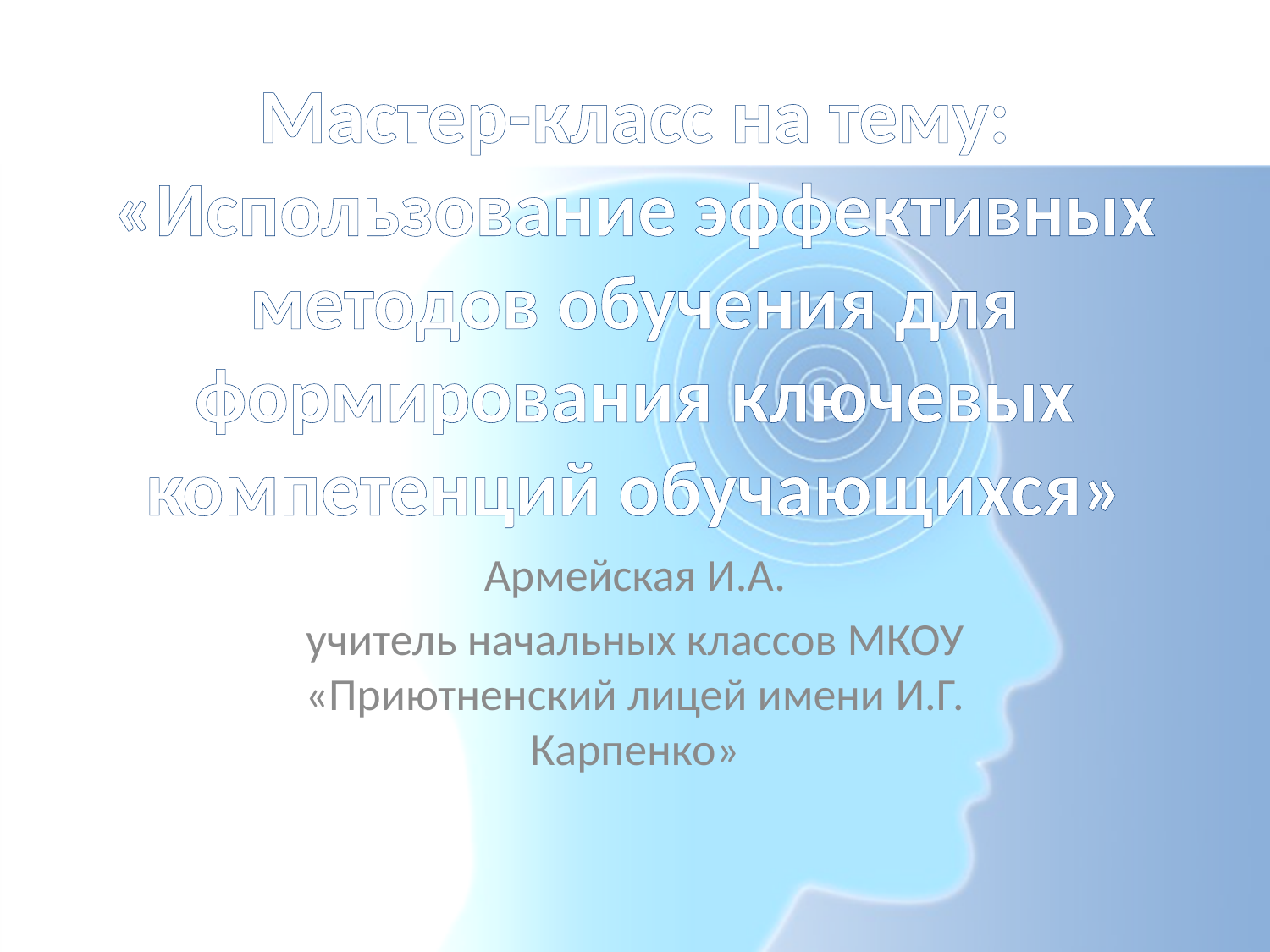

# Мастер-класс на тему: «Использование эффективных методов обучения для формирования ключевых компетенций обучающихся»
Армейская И.А.
учитель начальных классов МКОУ «Приютненский лицей имени И.Г. Карпенко»